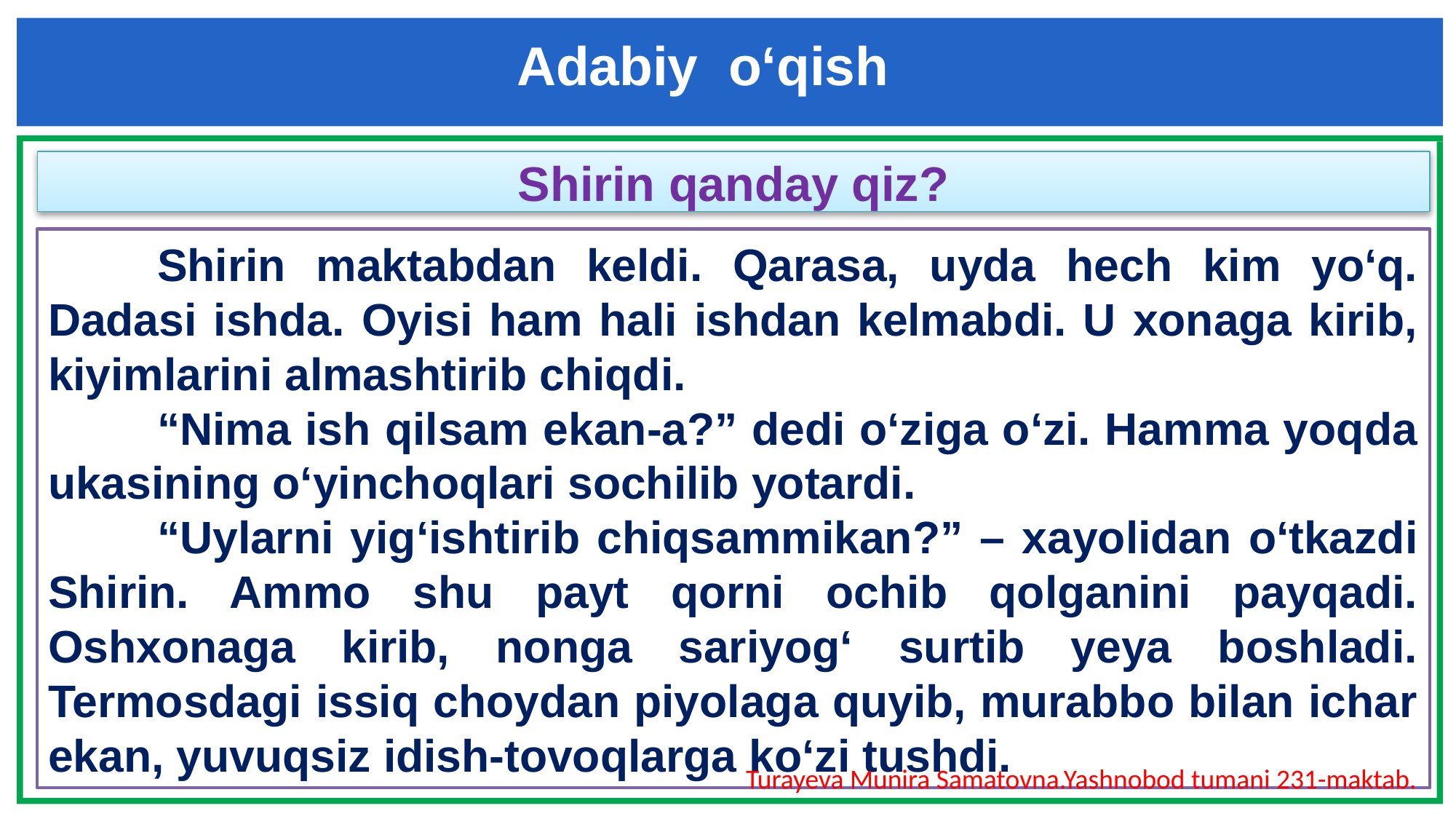

Adabiy  o‘qish
Shirin qanday qiz?
	Shirin maktabdan keldi. Qarasa, uyda hech kim yo‘q. Dadasi ishda. Oyisi ham hali ishdan kelmabdi. U xonaga kirib, kiyimlarini almashtirib chiqdi.
	“Nima ish qilsam ekan-a?” dedi o‘ziga o‘zi. Hamma yoqda ukasining o‘yinchoqlari sochilib yotardi.
	“Uylarni yig‘ishtirib chiqsammikan?” – xayolidan o‘tkazdi Shirin. Ammo shu payt qorni ochib qolganini payqadi. Oshxonaga kirib, nonga sariyog‘ surtib yeya boshladi. Termosdagi issiq choydan piyolaga quyib, murabbo bilan ichar ekan, yuvuqsiz idish-tovoqlarga ko‘zi tushdi.
Turayeva Munira Samatovna.Yashnobod tumani 231-maktab.